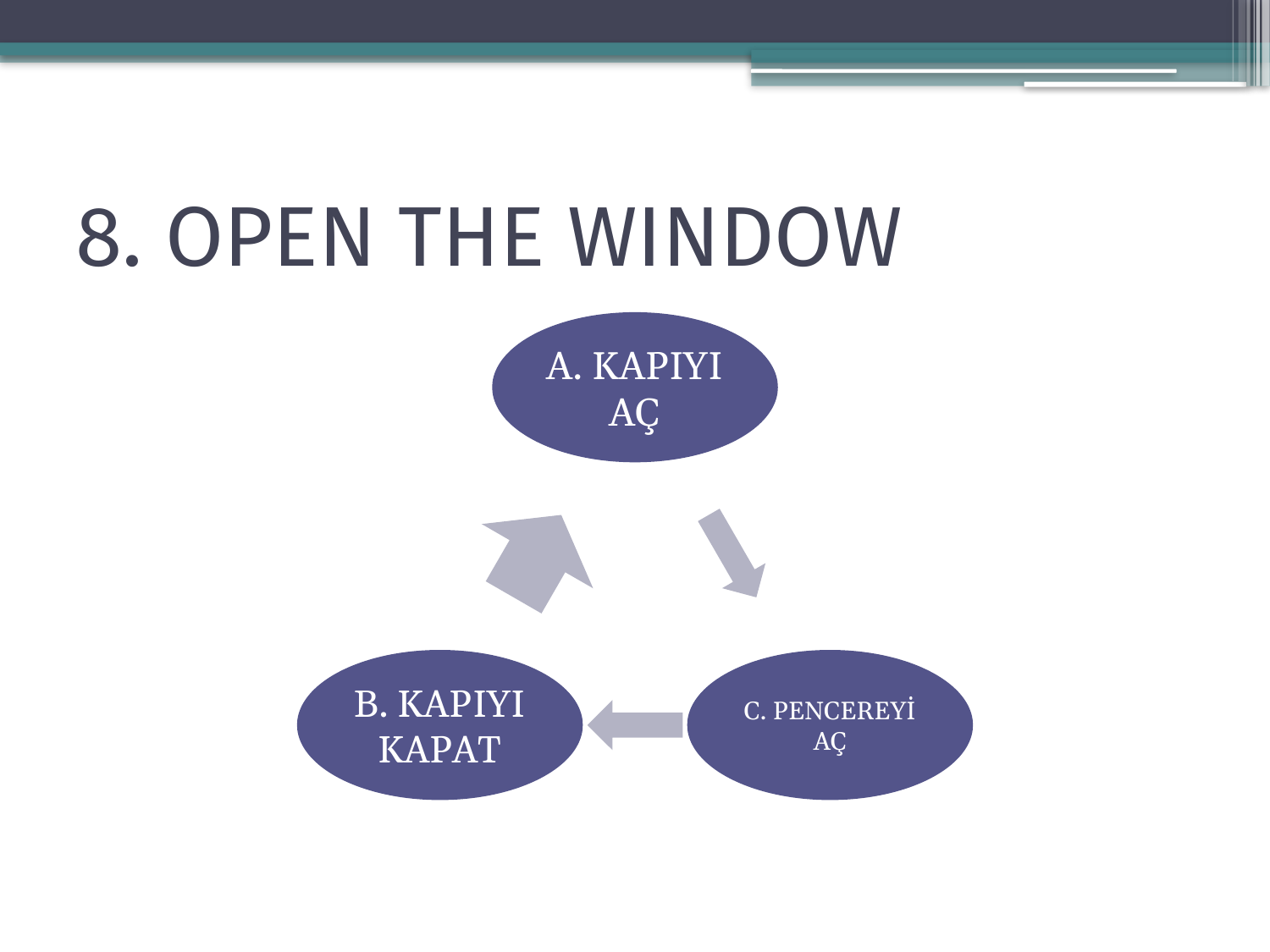

# 8. OPEN THE WINDOW
A. KAPIYI AÇ
C. PENCEREYİ AÇ
B. KAPIYI KAPAT